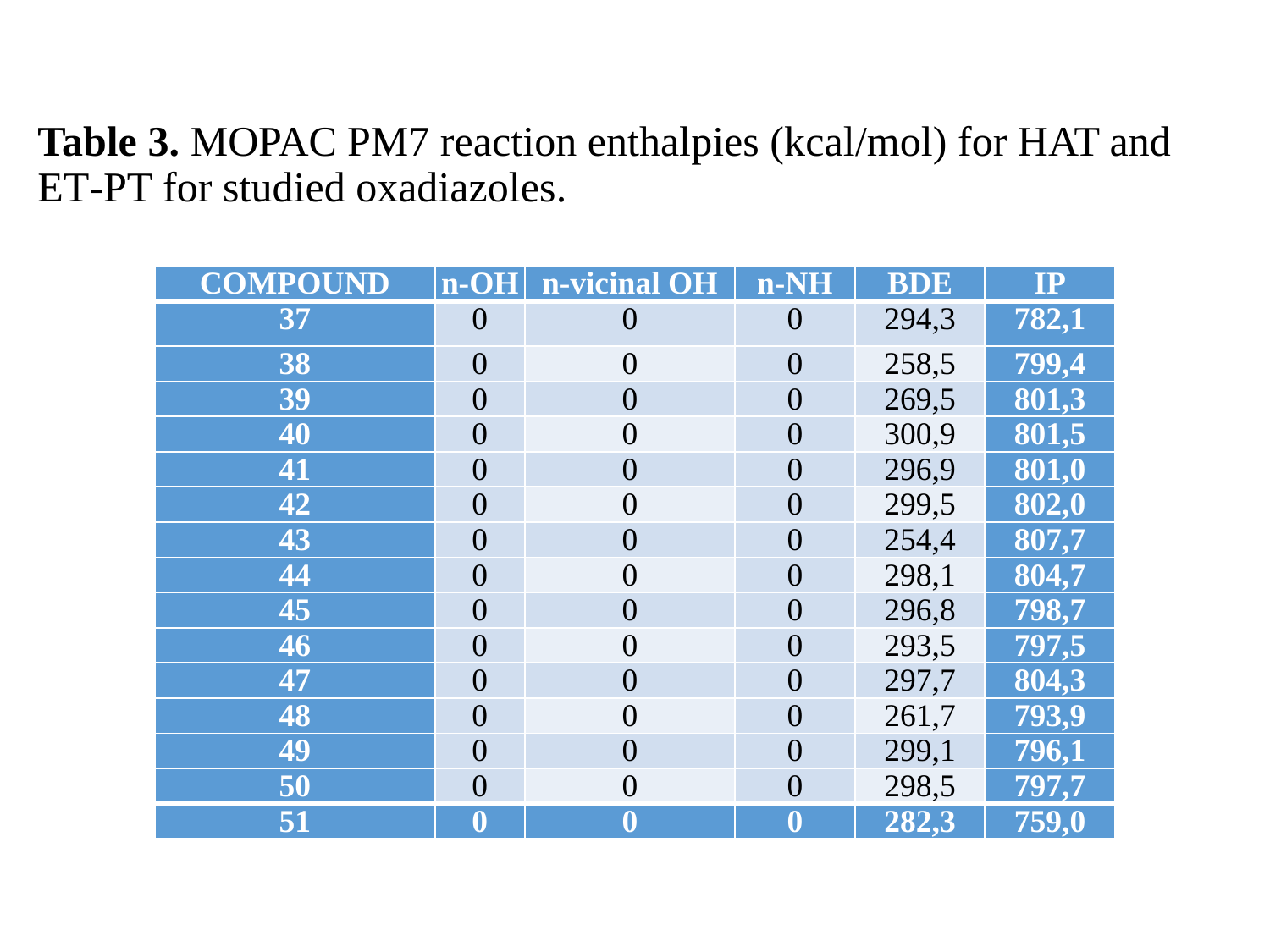

Table 3. MOPAC PM7 reaction enthalpies (kcal/mol) for HAT and ET-PT for studied oxadiazoles.
| COMPOUND | n-OH | n-vicinal OH | n-NH | BDE | IP |
| --- | --- | --- | --- | --- | --- |
| 37 | 0 | 0 | 0 | 294,3 | 782,1 |
| 38 | 0 | 0 | 0 | 258,5 | 799,4 |
| 39 | 0 | 0 | 0 | 269,5 | 801,3 |
| 40 | 0 | 0 | 0 | 300,9 | 801,5 |
| 41 | 0 | 0 | 0 | 296,9 | 801,0 |
| 42 | 0 | 0 | 0 | 299,5 | 802,0 |
| 43 | 0 | 0 | 0 | 254,4 | 807,7 |
| 44 | 0 | 0 | 0 | 298,1 | 804,7 |
| 45 | 0 | 0 | 0 | 296,8 | 798,7 |
| 46 | 0 | 0 | 0 | 293,5 | 797,5 |
| 47 | 0 | 0 | 0 | 297,7 | 804,3 |
| 48 | 0 | 0 | 0 | 261,7 | 793,9 |
| 49 | 0 | 0 | 0 | 299,1 | 796,1 |
| 50 | 0 | 0 | 0 | 298,5 | 797,7 |
| 51 | 0 | 0 | 0 | 282,3 | 759,0 |